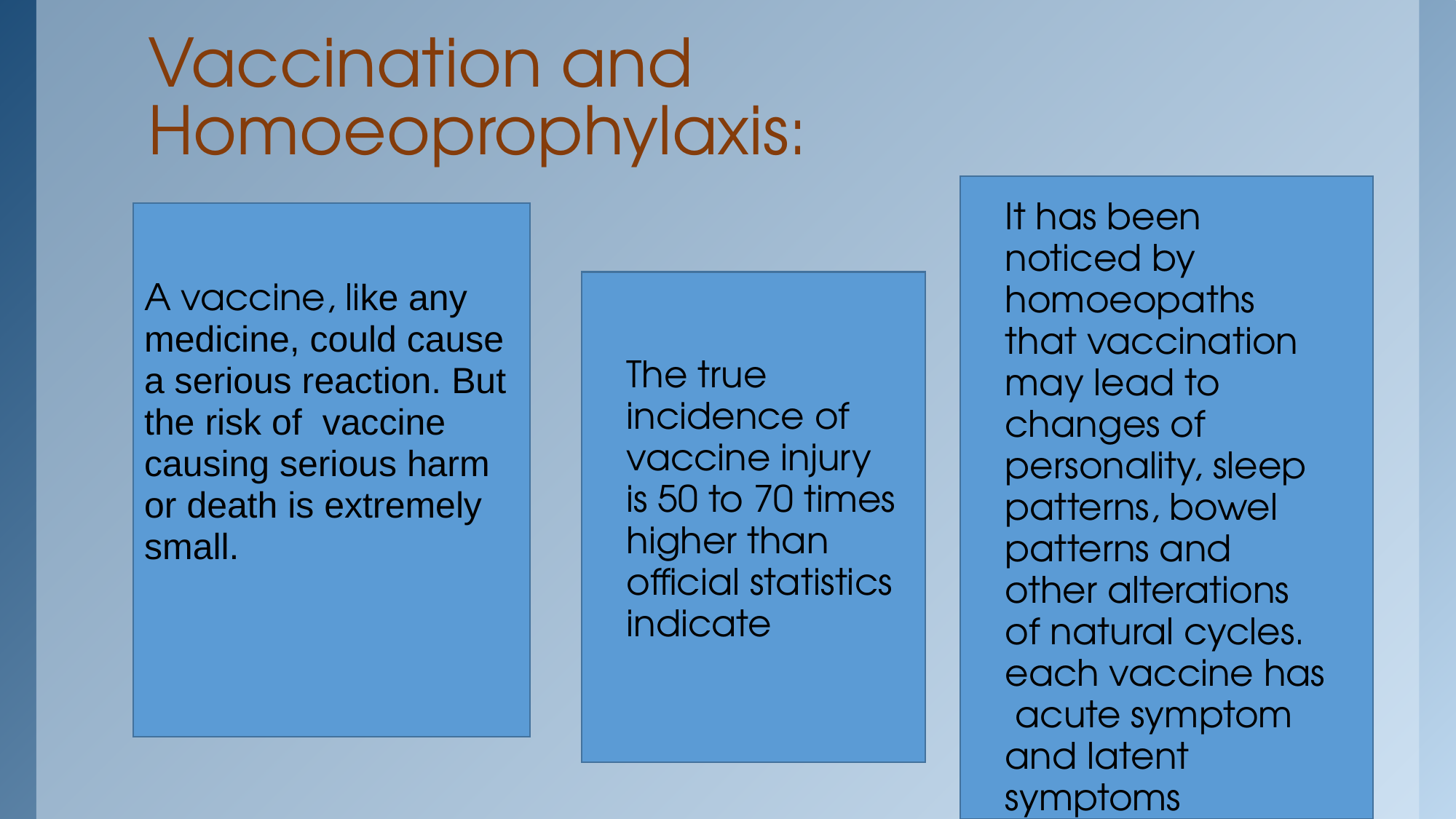

# Vaccination and Homoeoprophylaxis:

It has been noticed by homoeopaths  that vaccination may lead to changes of personality, sleep patterns, bowel patterns and other alterations of natural cycles. each vaccine has  acute symptom and latent symptoms

A vaccine, like any medicine, could cause a serious reaction. But the risk of  vaccine causing serious harm or death is extremely small.

The true incidence of vaccine injury is 50 to 70 times higher than official statistics indicate